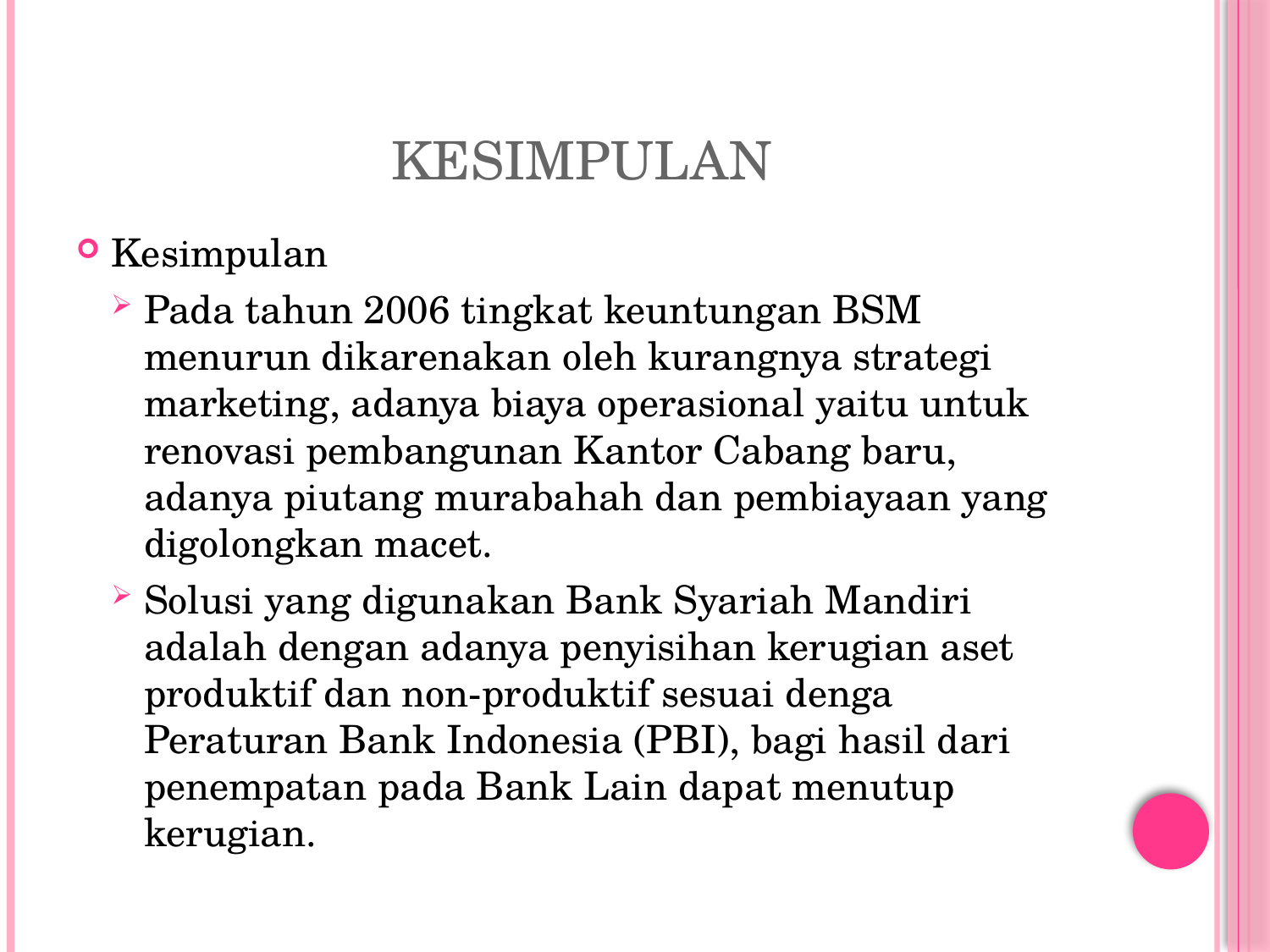

# Kesimpulan
Kesimpulan
Pada tahun 2006 tingkat keuntungan BSM menurun dikarenakan oleh kurangnya strategi marketing, adanya biaya operasional yaitu untuk renovasi pembangunan Kantor Cabang baru, adanya piutang murabahah dan pembiayaan yang digolongkan macet.
Solusi yang digunakan Bank Syariah Mandiri adalah dengan adanya penyisihan kerugian aset produktif dan non-produktif sesuai denga Peraturan Bank Indonesia (PBI), bagi hasil dari penempatan pada Bank Lain dapat menutup kerugian.